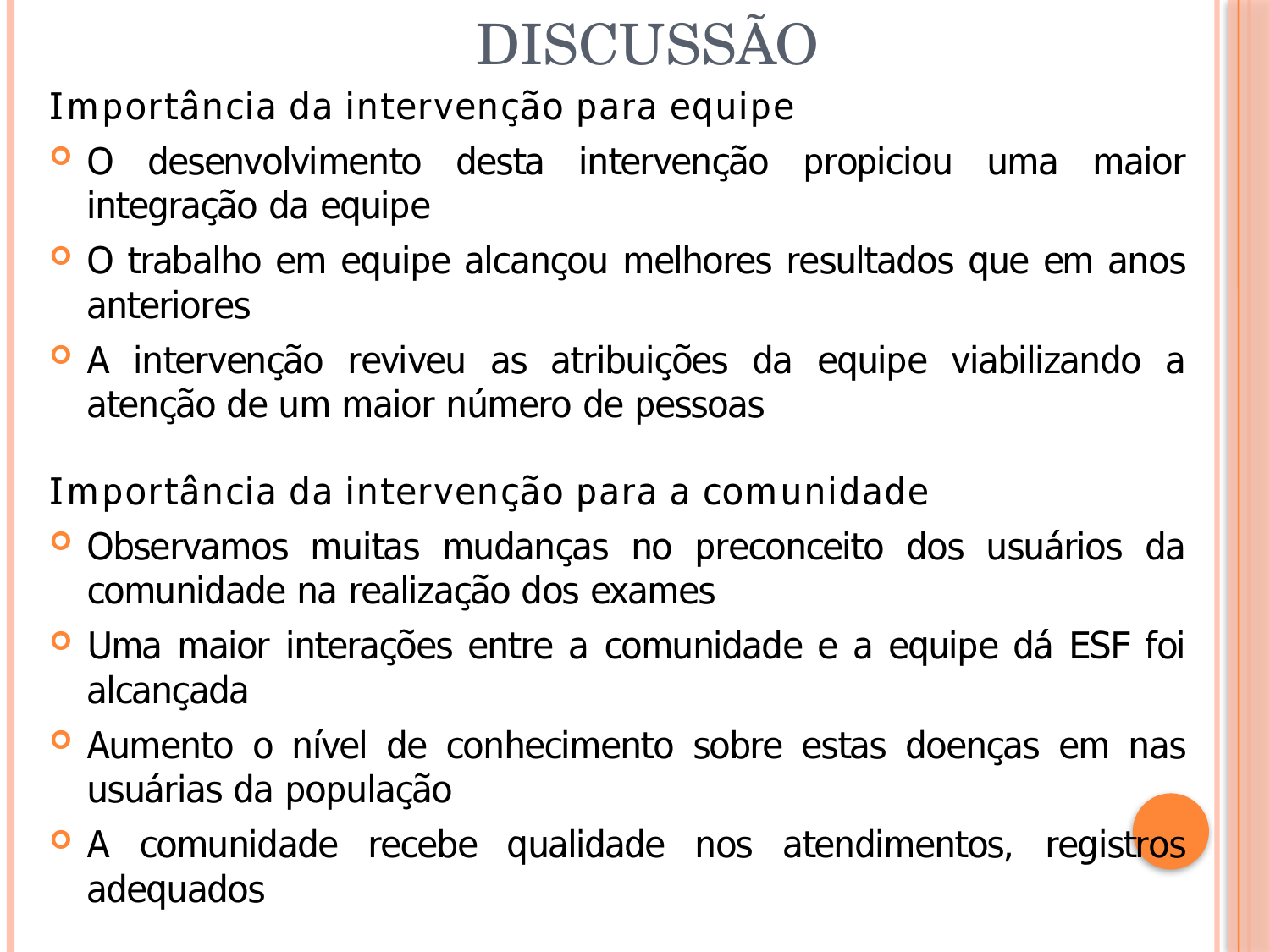

# Discussão
Importância da intervenção para equipe
O desenvolvimento desta intervenção propiciou uma maior integração da equipe
O trabalho em equipe alcançou melhores resultados que em anos anteriores
A intervenção reviveu as atribuições da equipe viabilizando a atenção de um maior número de pessoas

Importância da intervenção para a comunidade
Observamos muitas mudanças no preconceito dos usuários da comunidade na realização dos exames
Uma maior interações entre a comunidade e a equipe dá ESF foi alcançada
Aumento o nível de conhecimento sobre estas doenças em nas usuárias da população
A comunidade recebe qualidade nos atendimentos, registros adequados